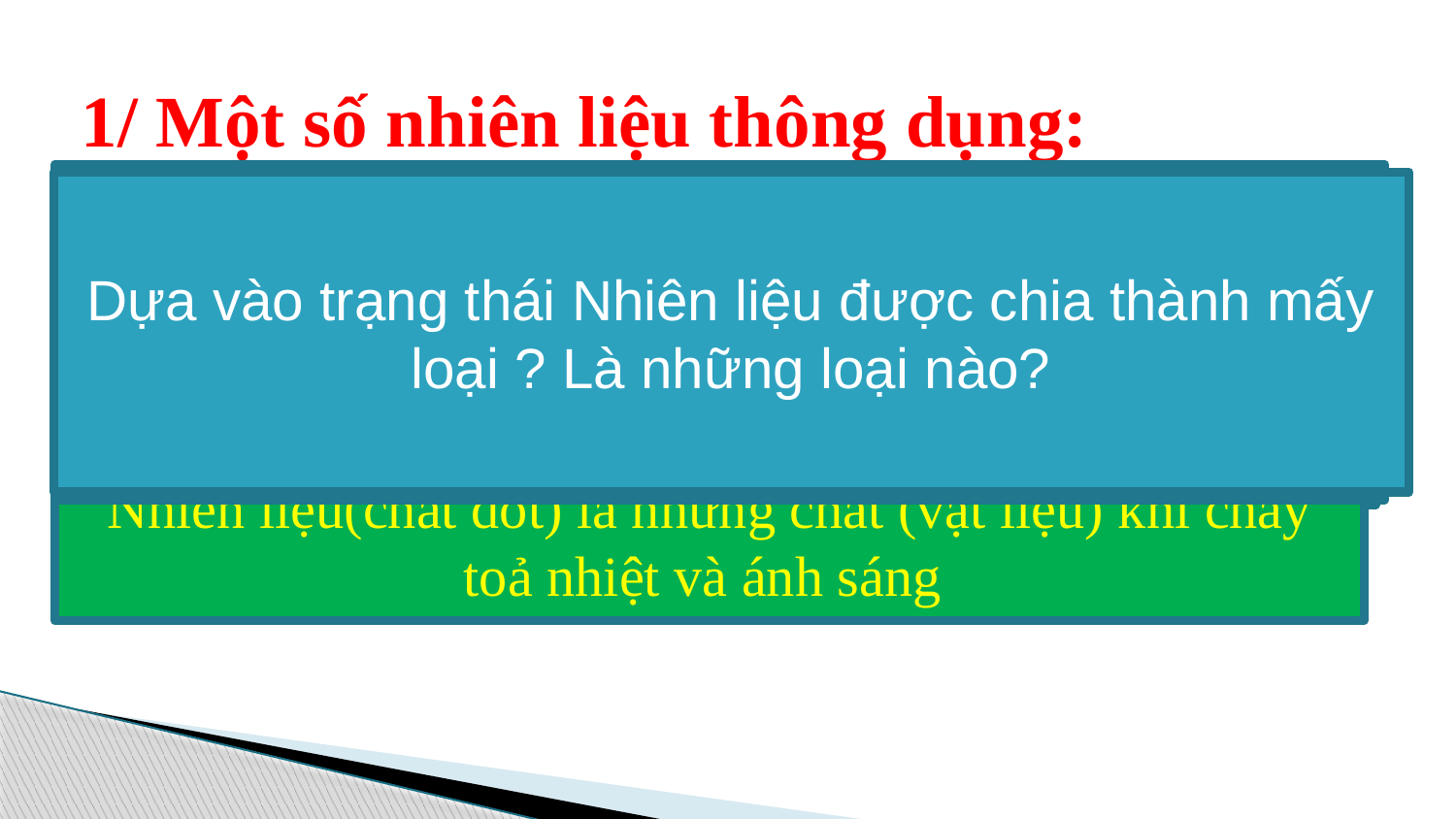

1/ Một số nhiên liệu thông dụng:

Thảo luận cặp đôi (3’)
Hãy kể tên một số nhiên liệu được sử dụng trong cuộc sống mà em biết? Cho biết trạng thái của mỗi loại nhiên liệu đó?
Dựa vào trạng thái Nhiên liệu được chia thành mấy loại ? Là những loại nào?
Hoạt động cá nhân
Trả lời câu hỏi  2 sgk trang 60
Biogas là nhiên  liệu. Vì khi cháy toả nhiệt và ánh áng
? Vậy nhiên liệu là gì?
Nhiên liệu(chất đốt) là những chất (vật liệu) khi cháy toả nhiệt và ánh sáng